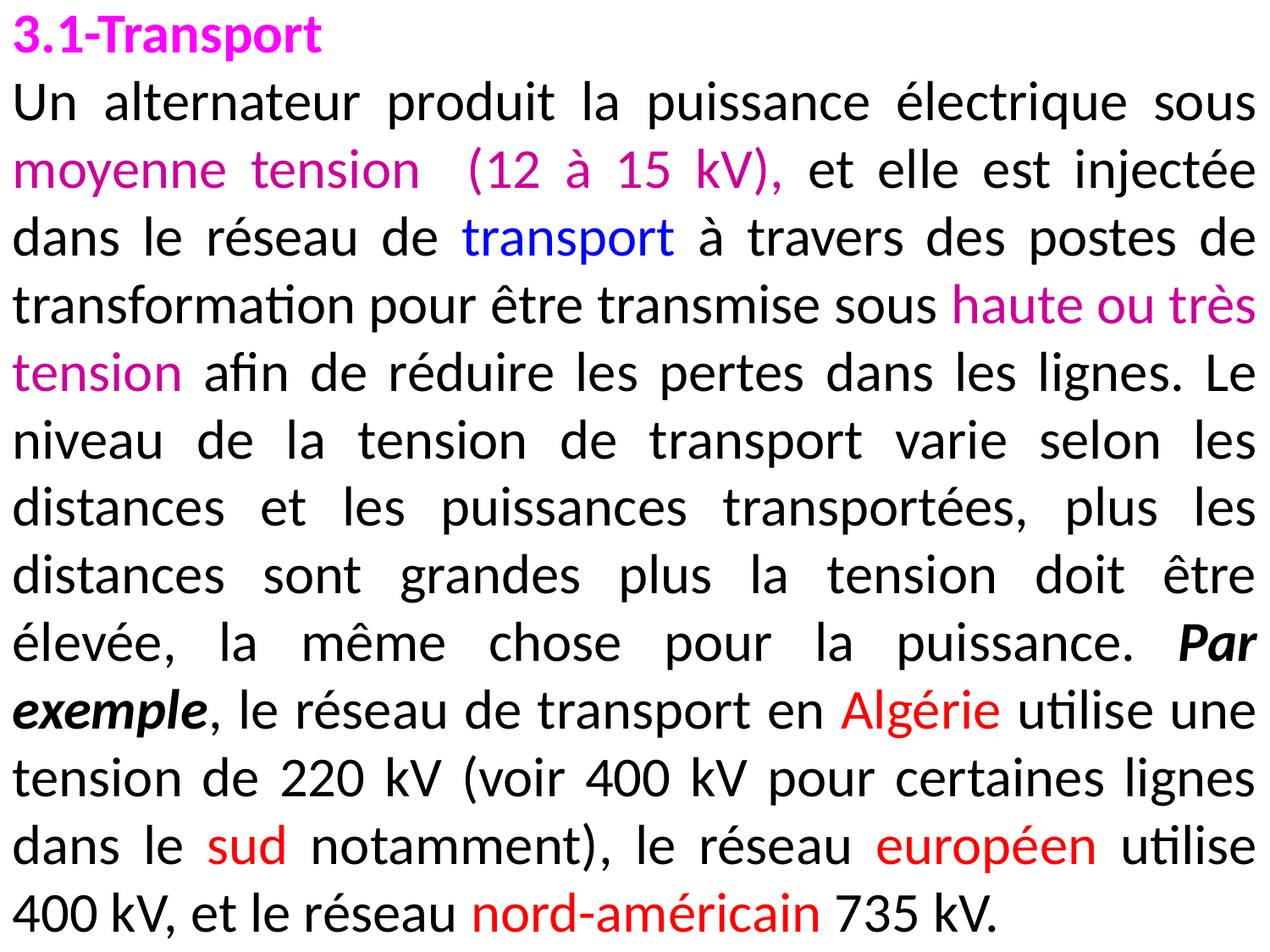

3.1-Transport
Un alternateur produit la puissance électrique sous moyenne tension  (12 à 15 kV), et elle est injectée dans le réseau de transport à travers des postes de transformation pour être transmise sous haute ou très tension afin de réduire les pertes dans les lignes. Le niveau de la tension de transport varie selon les distances et les puissances transportées, plus les distances sont grandes plus la tension doit être élevée, la même chose pour la puissance. Par exemple, le réseau de transport en Algérie utilise une tension de 220 kV (voir 400 kV pour certaines lignes dans le sud notamment), le réseau européen utilise 400 kV, et le réseau nord-américain 735 kV.